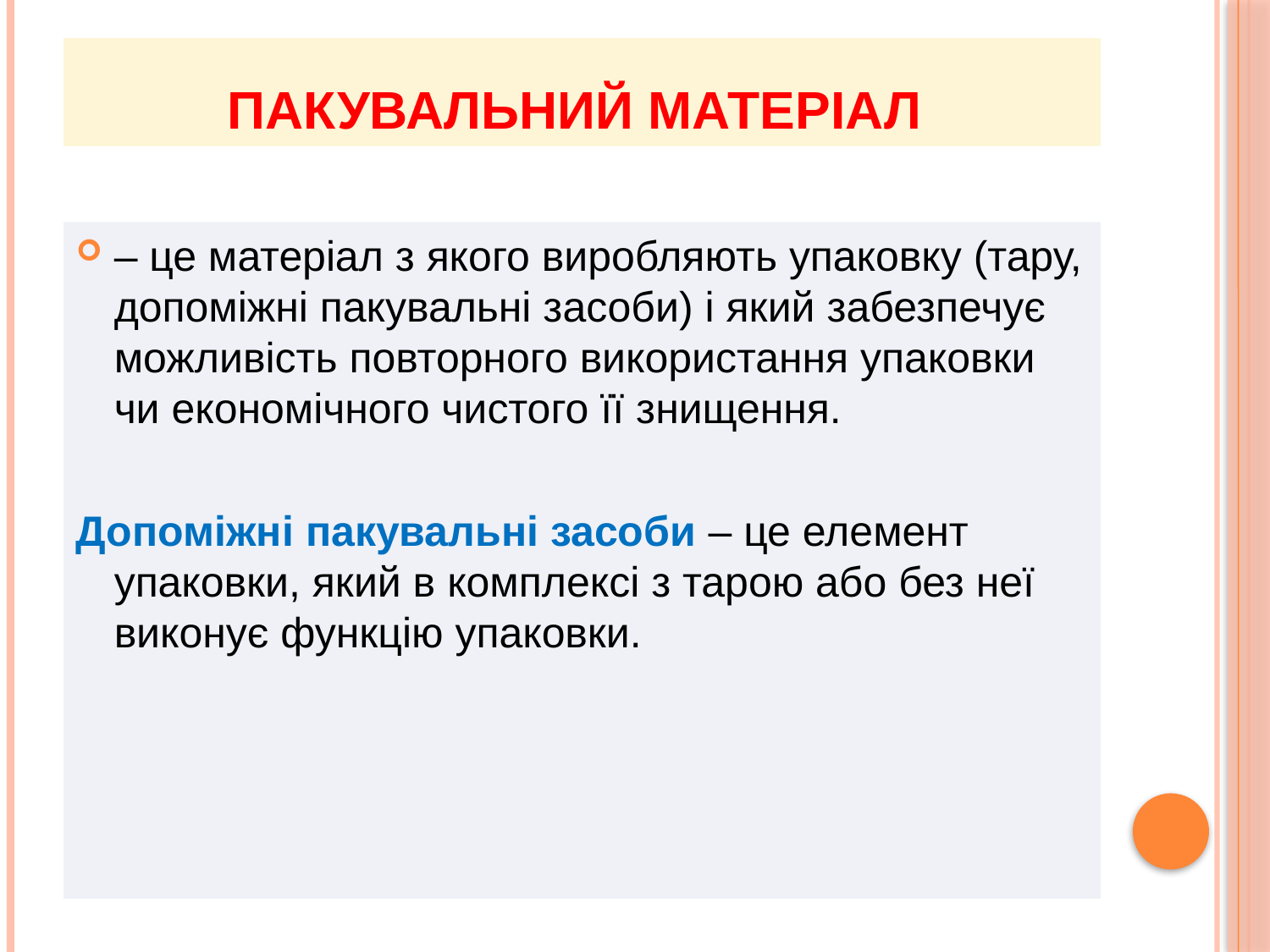

# Пакувальний матеріал
– це матеріал з якого виробляють упаковку (тару, допоміжні пакувальні засоби) і який забезпечує можливість повторного використання упаковки чи економічного чистого її знищення.

Допоміжні пакувальні засоби – це елемент упаковки, який в комплексі з тарою або без неї виконує функцію упаковки.